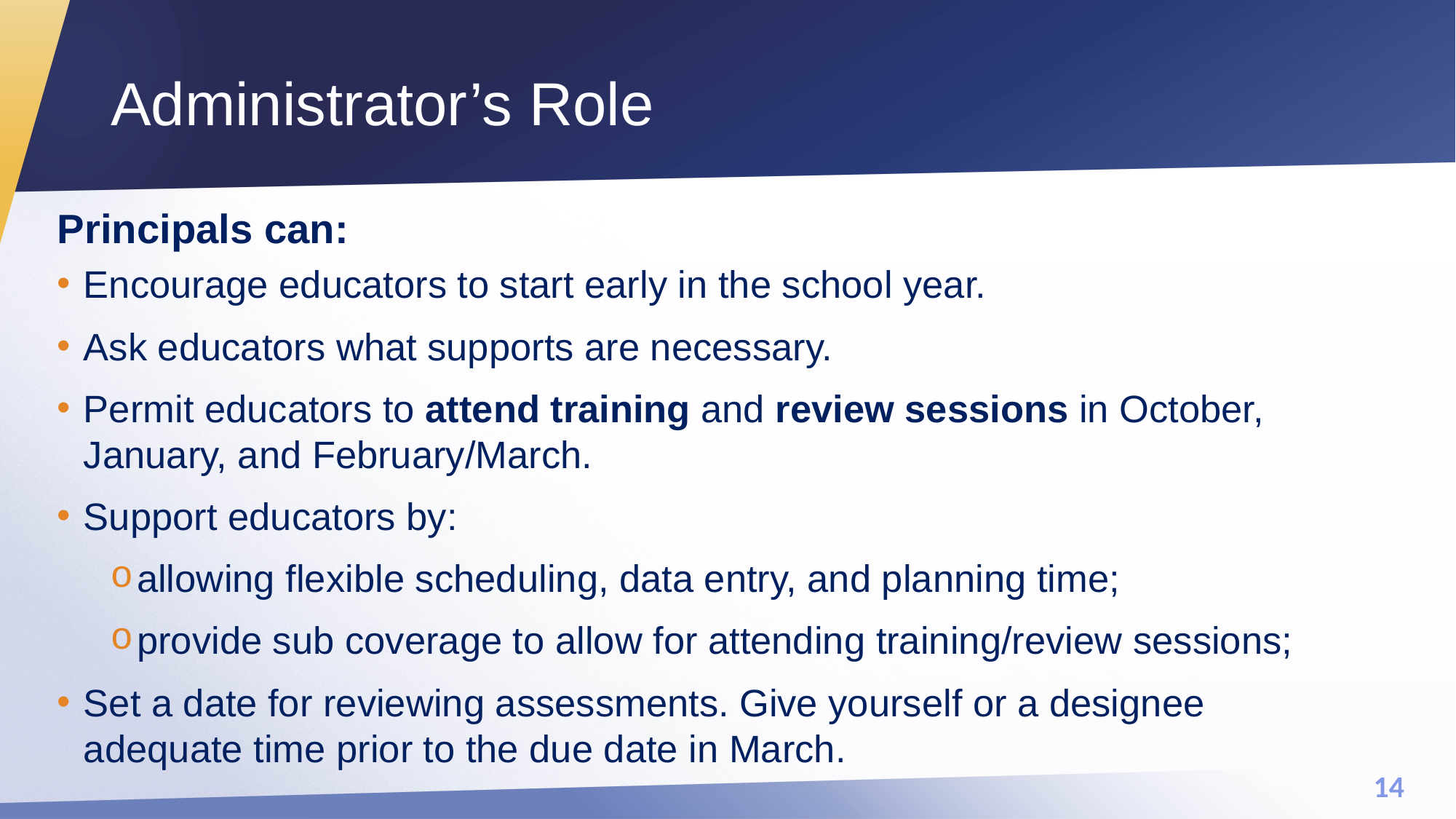

# Administrator’s Role
Principals can:
Encourage educators to start early in the school year.
Ask educators what supports are necessary.
Permit educators to attend training and review sessions in October, January, and February/March.
Support educators by:
allowing flexible scheduling, data entry, and planning time;
provide sub coverage to allow for attending training/review sessions;
Set a date for reviewing assessments. Give yourself or a designee adequate time prior to the due date in March.